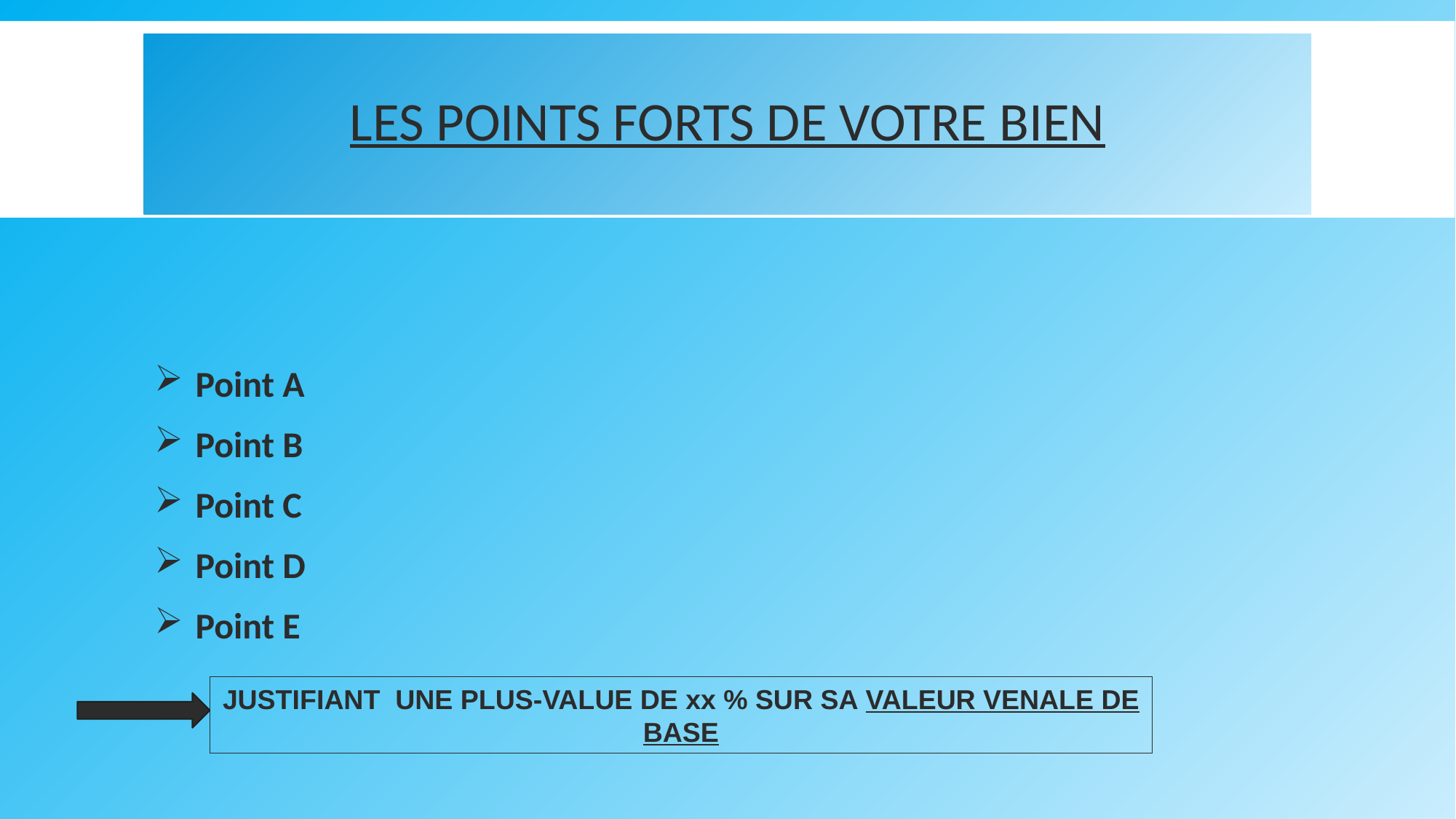

# Les points forts de votre bien
Point A
Point B
Point C
Point D
Point E

JUSTIFIANT  UNE PLUS-VALUE DE xx % SUR SA VALEUR VENALE DE BASE